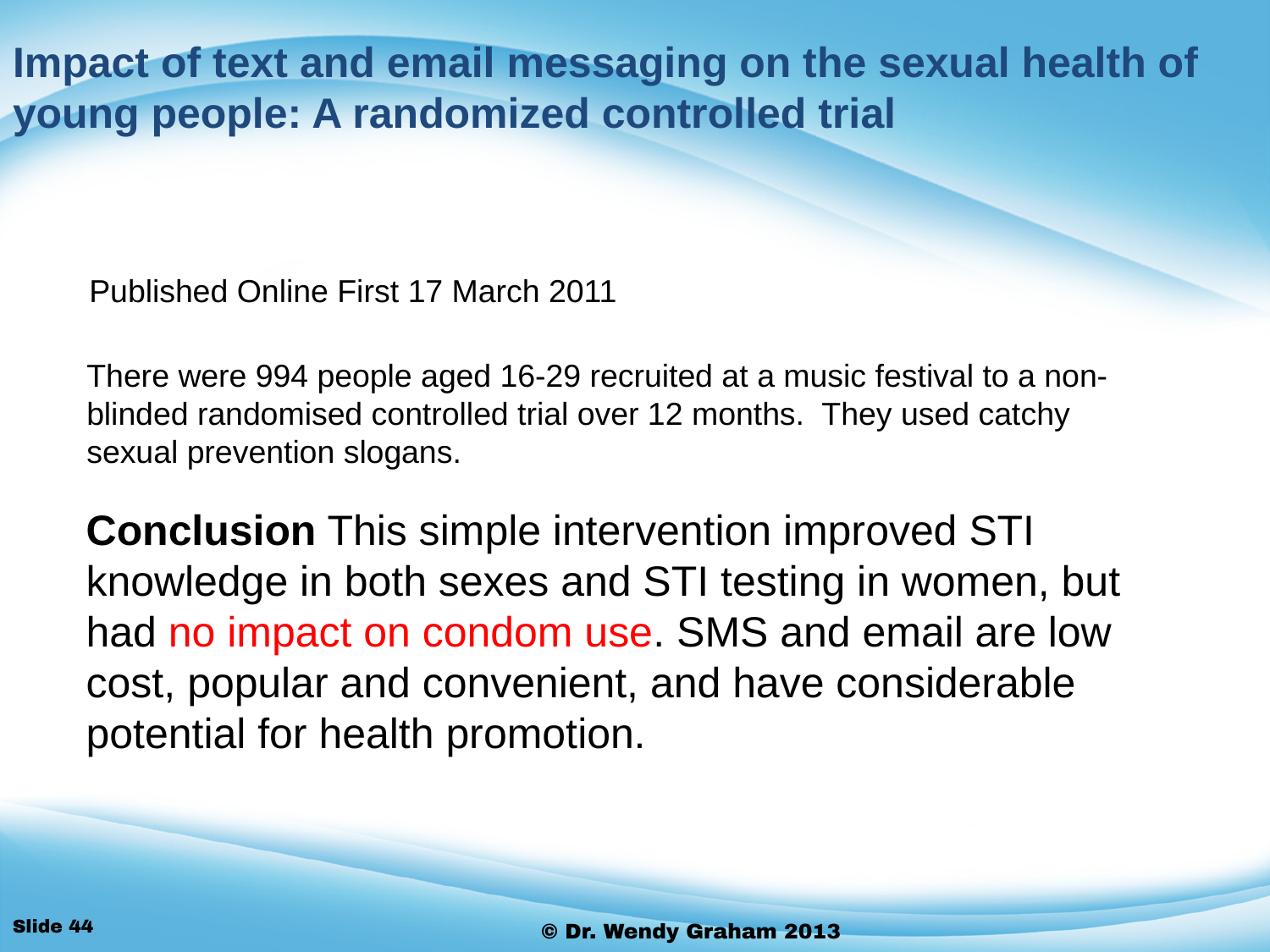

Impact of text and email messaging on the sexual health of young people: A randomized controlled trial
Published Online First 17 March 2011
There were 994 people aged 16-29 recruited at a music festival to a non-blinded randomised controlled trial over 12 months.  They used catchy sexual prevention slogans.
Conclusion This simple intervention improved STI knowledge in both sexes and STI testing in women, but had no impact on condom use. SMS and email are low cost, popular and convenient, and have considerable potential for health promotion.
Slide 44
© Dr. Wendy Graham 2013